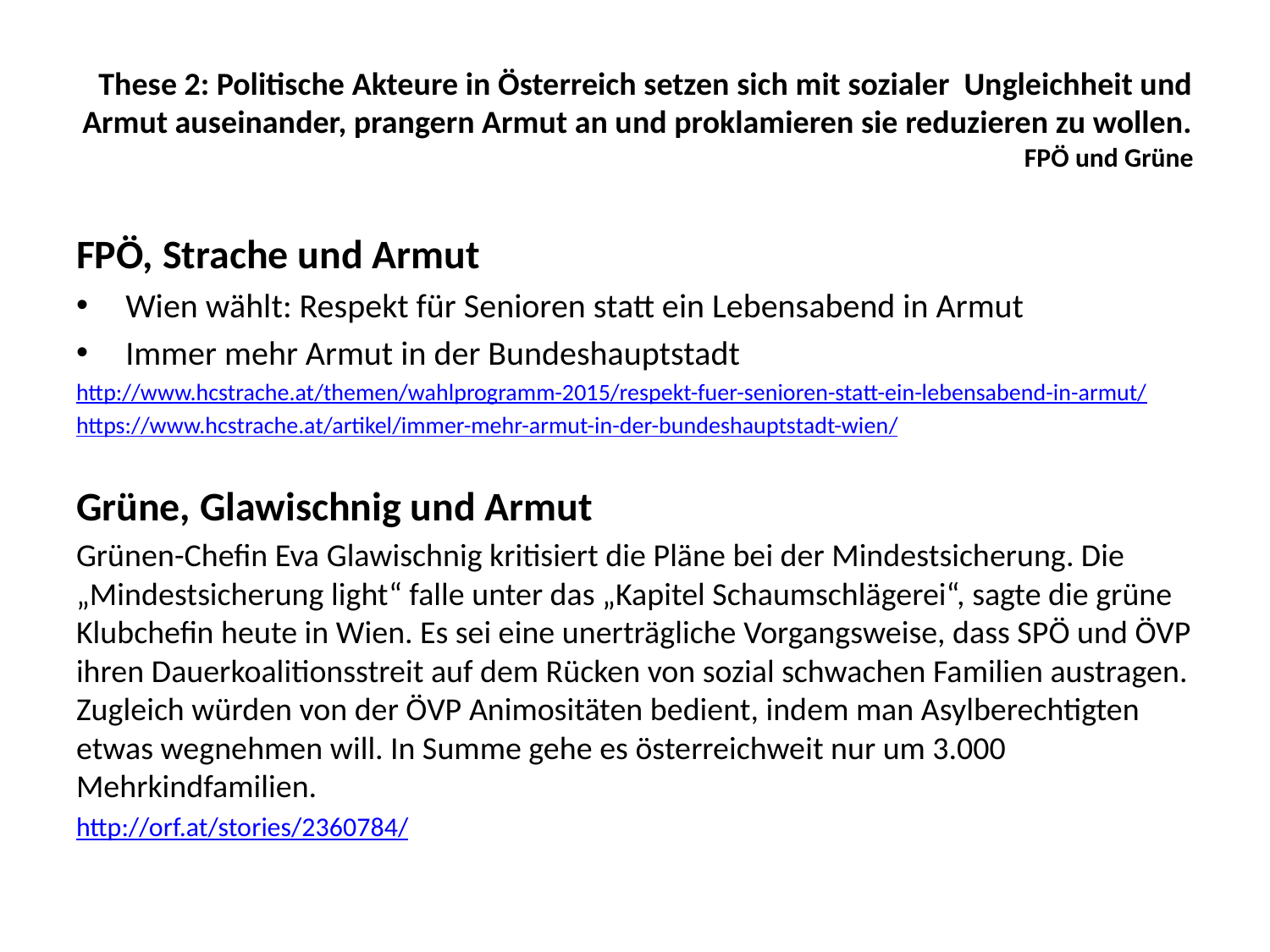

# These 2: Politische Akteure in Österreich setzen sich mit sozialer  Ungleichheit und Armut auseinander, prangern Armut an und proklamieren sie reduzieren zu wollen. FPÖ und Grüne
FPÖ, Strache und Armut
Wien wählt: Respekt für Senioren statt ein Lebensabend in Armut
Immer mehr Armut in der Bundeshauptstadt
http://www.hcstrache.at/themen/wahlprogramm-2015/respekt-fuer-senioren-statt-ein-lebensabend-in-armut/
https://www.hcstrache.at/artikel/immer-mehr-armut-in-der-bundeshauptstadt-wien/

Grüne, Glawischnig und Armut
Grünen-Chefin Eva Glawischnig kritisiert die Pläne bei der Mindestsicherung. Die „Mindestsicherung light“ falle unter das „Kapitel Schaumschlägerei“, sagte die grüne Klubchefin heute in Wien. Es sei eine unerträgliche Vorgangsweise, dass SPÖ und ÖVP ihren Dauerkoalitionsstreit auf dem Rücken von sozial schwachen Familien austragen. Zugleich würden von der ÖVP Animositäten bedient, indem man Asylberechtigten etwas wegnehmen will. In Summe gehe es österreichweit nur um 3.000 Mehrkindfamilien.
http://orf.at/stories/2360784/